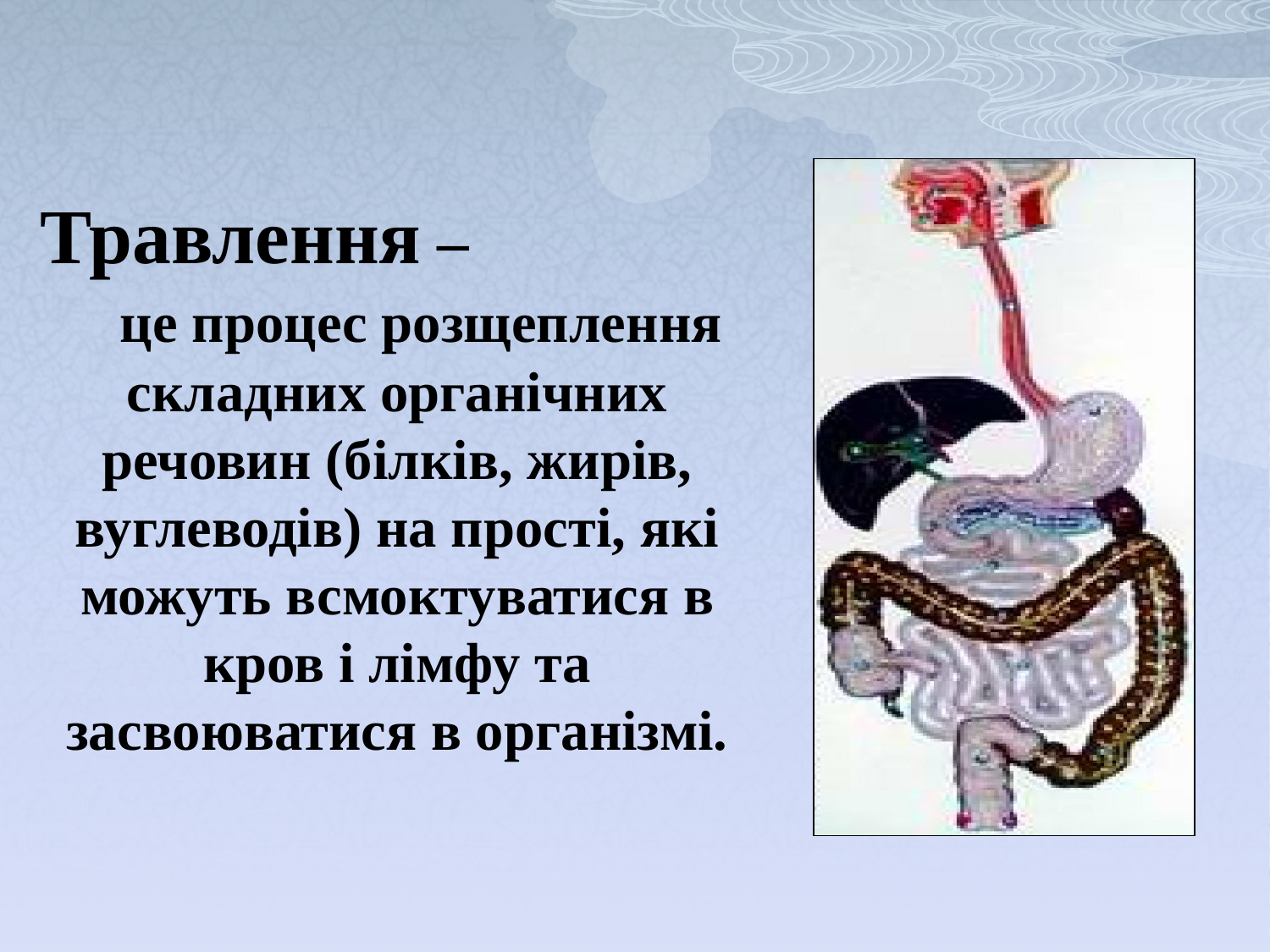

Травлення –                      це процес розщеплення складних органічних речовин (білків, жирів, вуглеводів) на прості, які можуть всмоктуватися в кров і лімфу та засвоюватися в організмі.